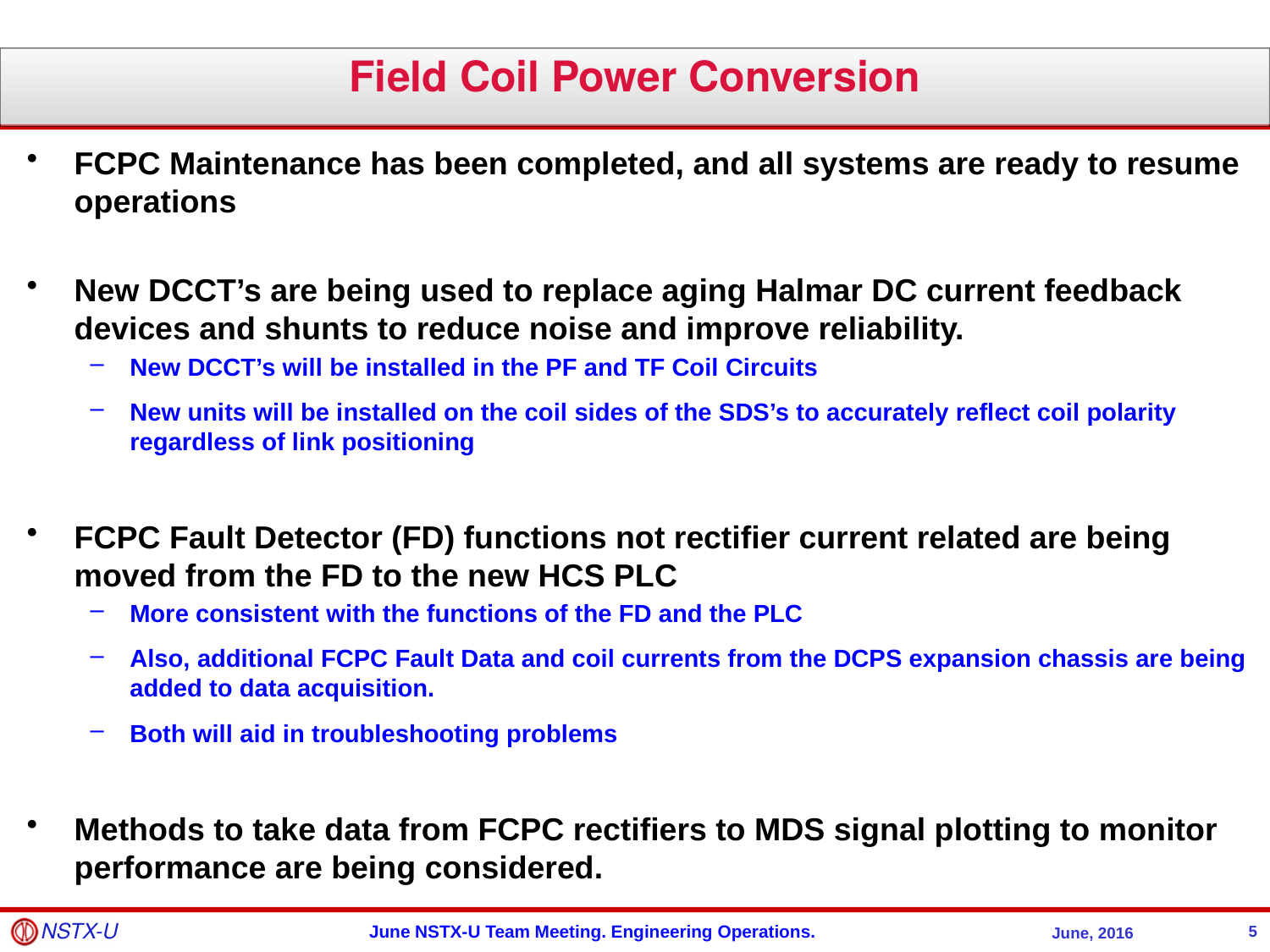

Field Coil Power Conversion
FCPC Maintenance has been completed, and all systems are ready to resume operations

New DCCT’s are being used to replace aging Halmar DC current feedback devices and shunts to reduce noise and improve reliability.
New DCCT’s will be installed in the PF and TF Coil Circuits
New units will be installed on the coil sides of the SDS’s to accurately reflect coil polarity regardless of link positioning

FCPC Fault Detector (FD) functions not rectifier current related are being moved from the FD to the new HCS PLC
More consistent with the functions of the FD and the PLC
Also, additional FCPC Fault Data and coil currents from the DCPS expansion chassis are being added to data acquisition.
Both will aid in troubleshooting problems

Methods to take data from FCPC rectifiers to MDS signal plotting to monitor performance are being considered.

5